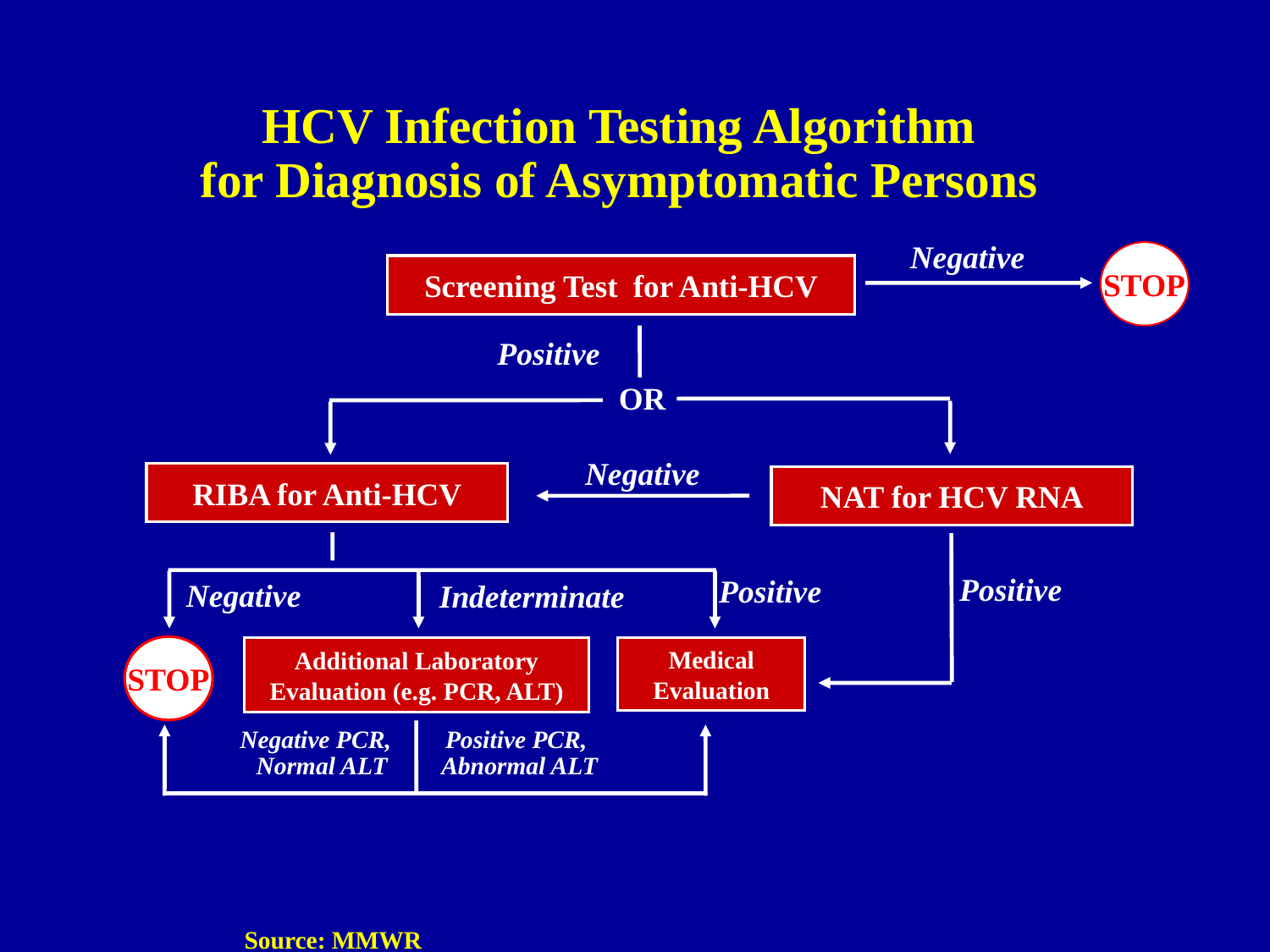

# HCV Infection Testing Algorithm for Diagnosis of Asymptomatic Persons
STOP
Negative
Screening Test  for Anti-HCV

Positive
OR

Negative
RIBA for Anti-HCV
NAT for HCV RNA

Negative
Positive
Positive

Indeterminate

STOP
Additional Laboratory Evaluation (e.g. PCR, ALT)
Medical Evaluation

Negative PCR,
Normal ALT
Positive PCR,
Abnormal ALT

Source: MMWR